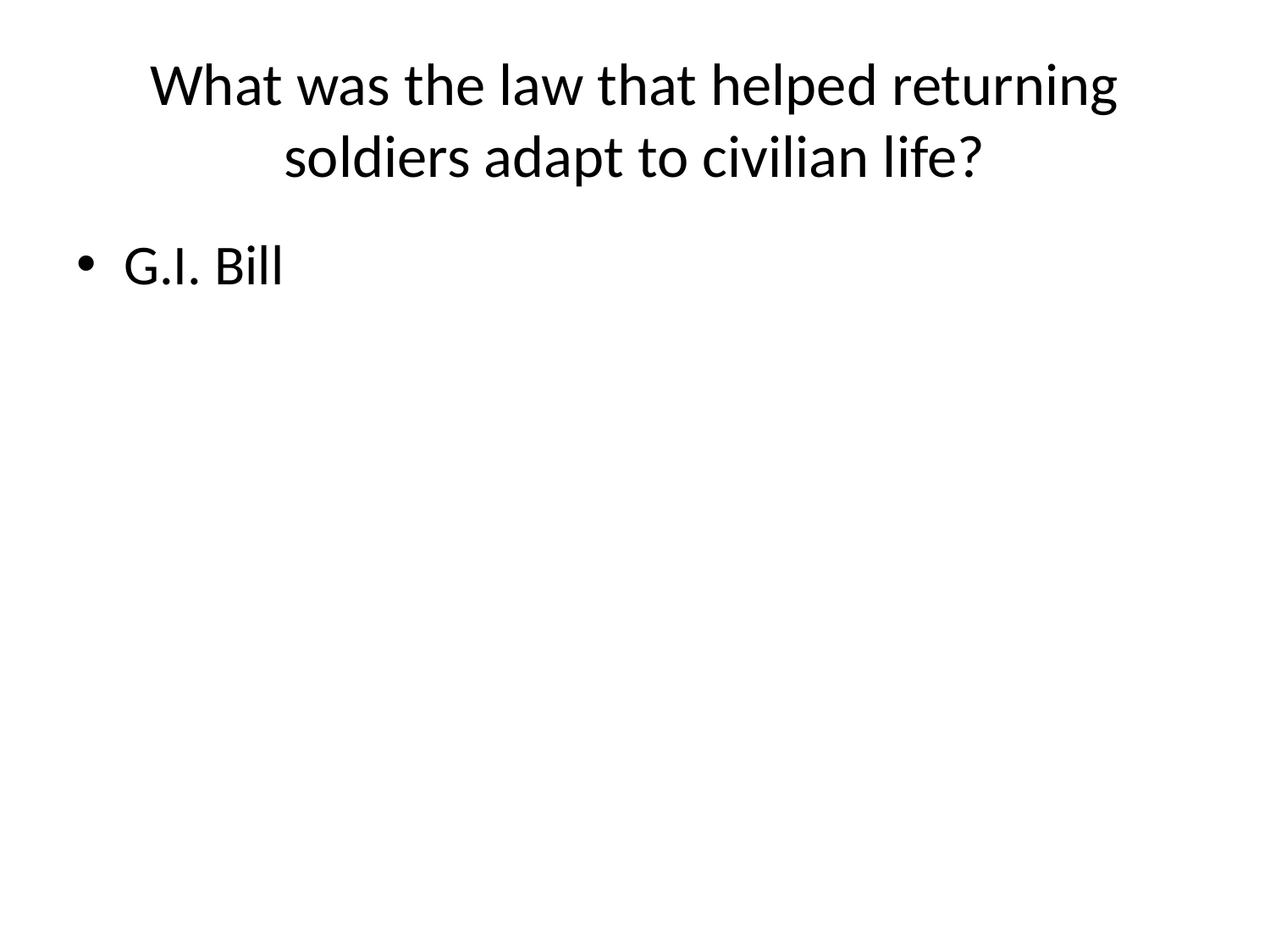

# What was the law that helped returning soldiers adapt to civilian life?
G.I. Bill